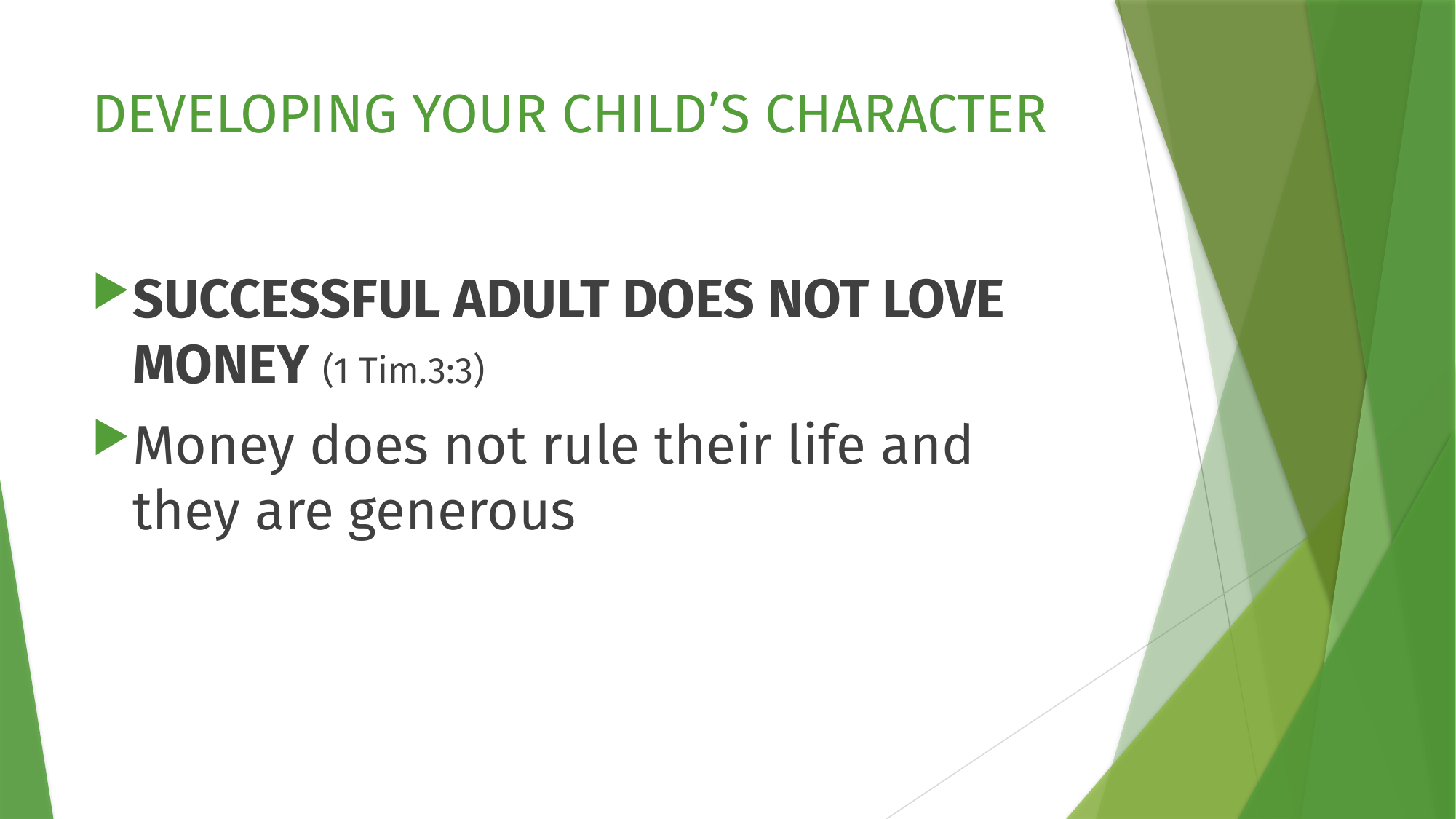

# DEVELOPING YOUR CHILD’S CHARACTER
SUCCESSFUL ADULT DOES NOT LOVE MONEY (1 Tim.3:3)
Money does not rule their life and they are generous